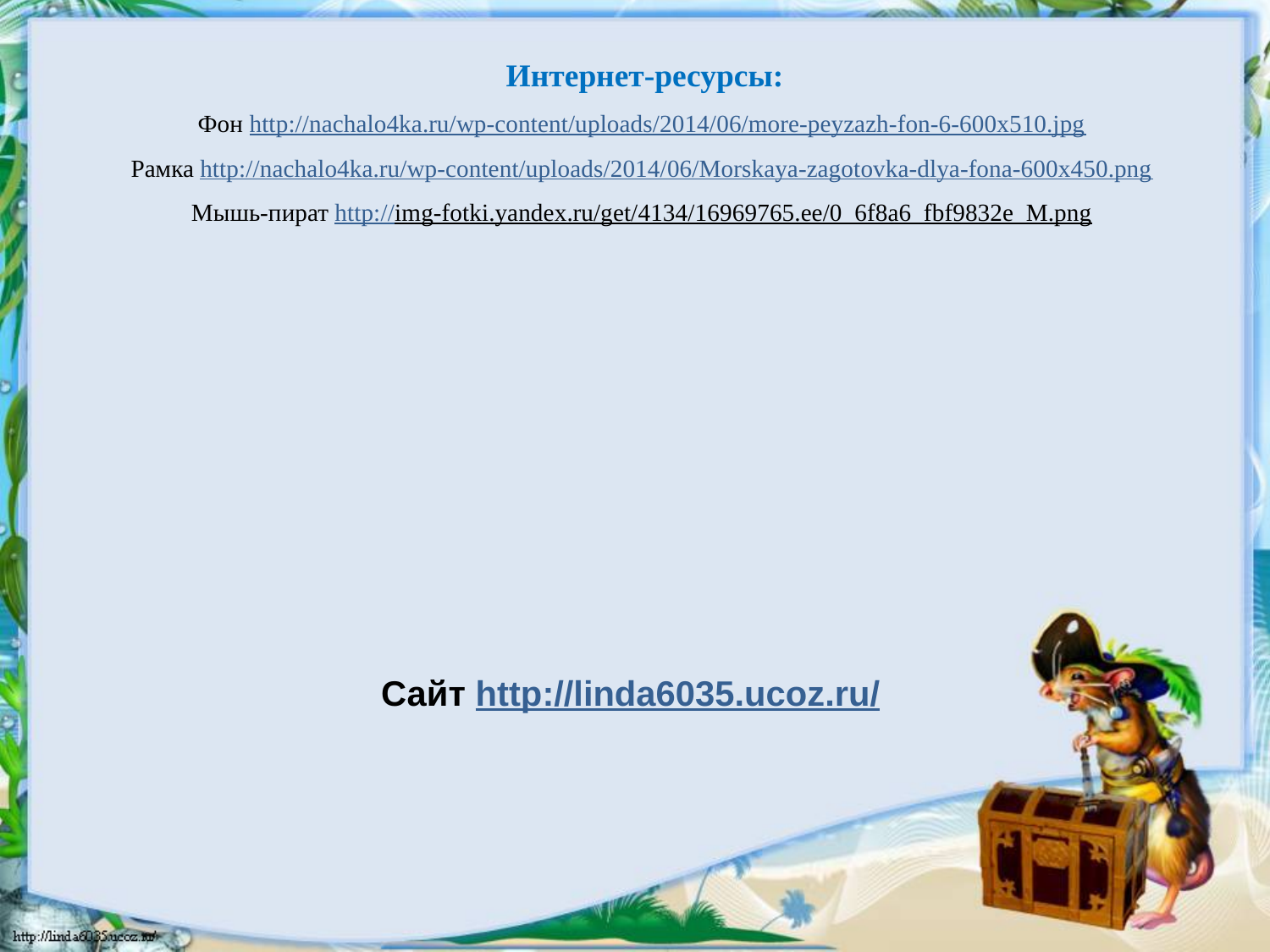

Интернет-ресурсы:
Фон http://nachalo4ka.ru/wp-content/uploads/2014/06/more-peyzazh-fon-6-600x510.jpg
Рамка http://nachalo4ka.ru/wp-content/uploads/2014/06/Morskaya-zagotovka-dlya-fona-600x450.png
Мышь-пират http://img-fotki.yandex.ru/get/4134/16969765.ee/0_6f8a6_fbf9832e_M.png

Сайт http://linda6035.ucoz.ru/